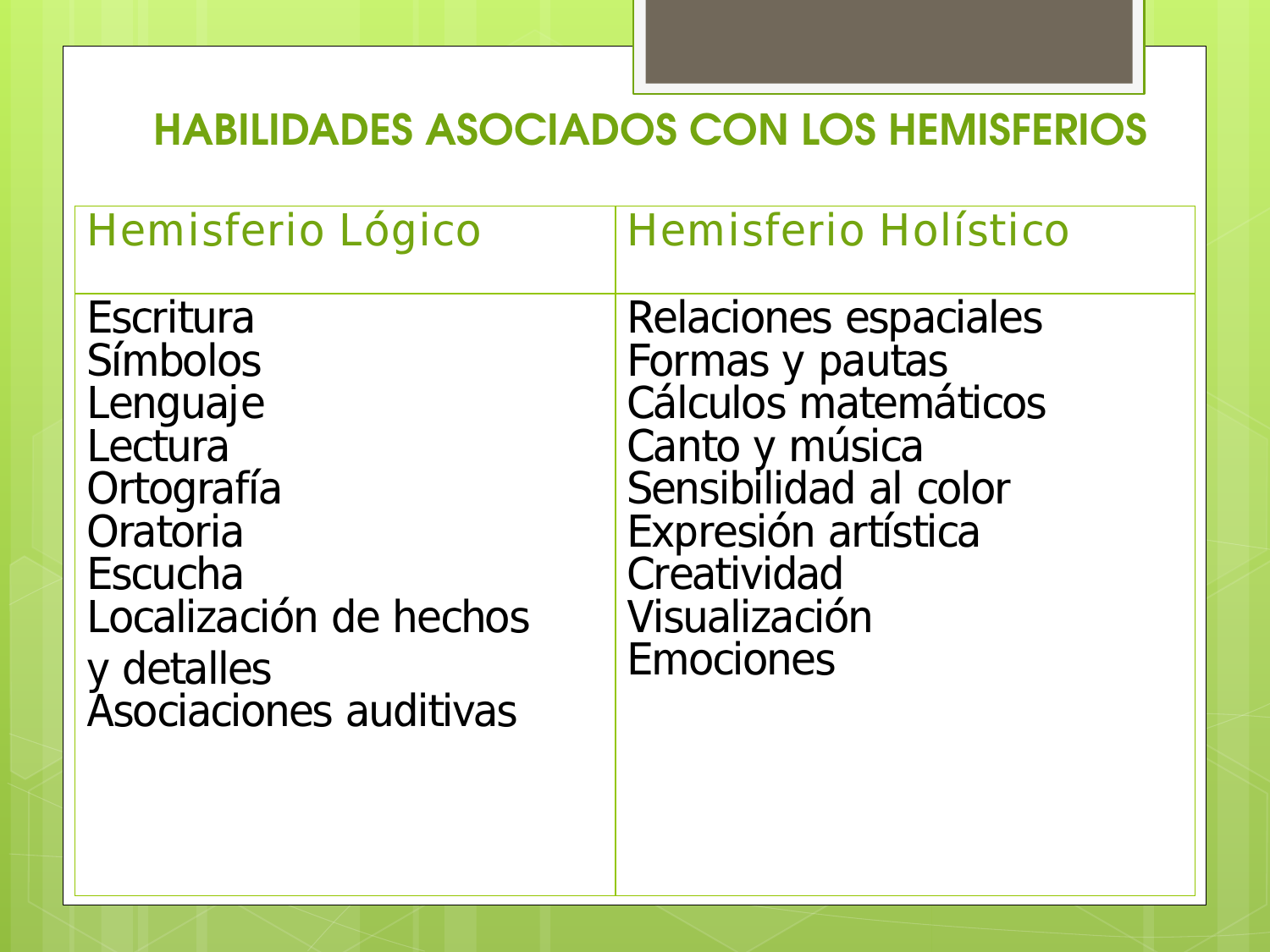

# HABILIDADES ASOCIADOS CON LOS HEMISFERIOS
| Hemisferio Lógico | Hemisferio Holístico |
| --- | --- |
| Escritura Símbolos Lenguaje Lectura Ortografía Oratoria Escucha Localización de hechos y detalles Asociaciones auditivas | Relaciones espaciales Formas y pautas Cálculos matemáticos Canto y música Sensibilidad al color Expresión artística Creatividad Visualización Emociones |